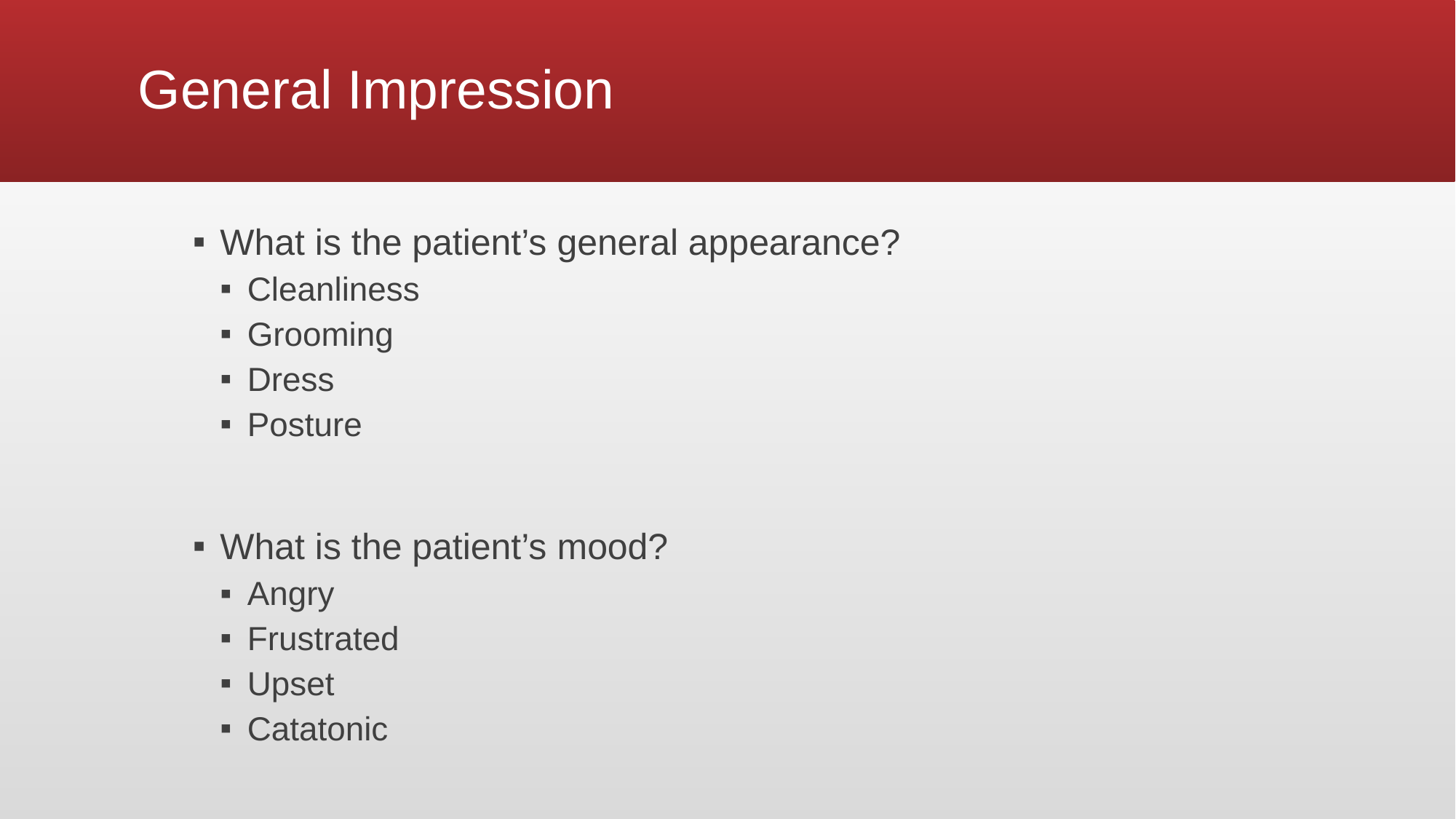

# General Impression
What is the patient’s general appearance?
Cleanliness
Grooming
Dress
Posture

What is the patient’s mood?
Angry
Frustrated
Upset
Catatonic